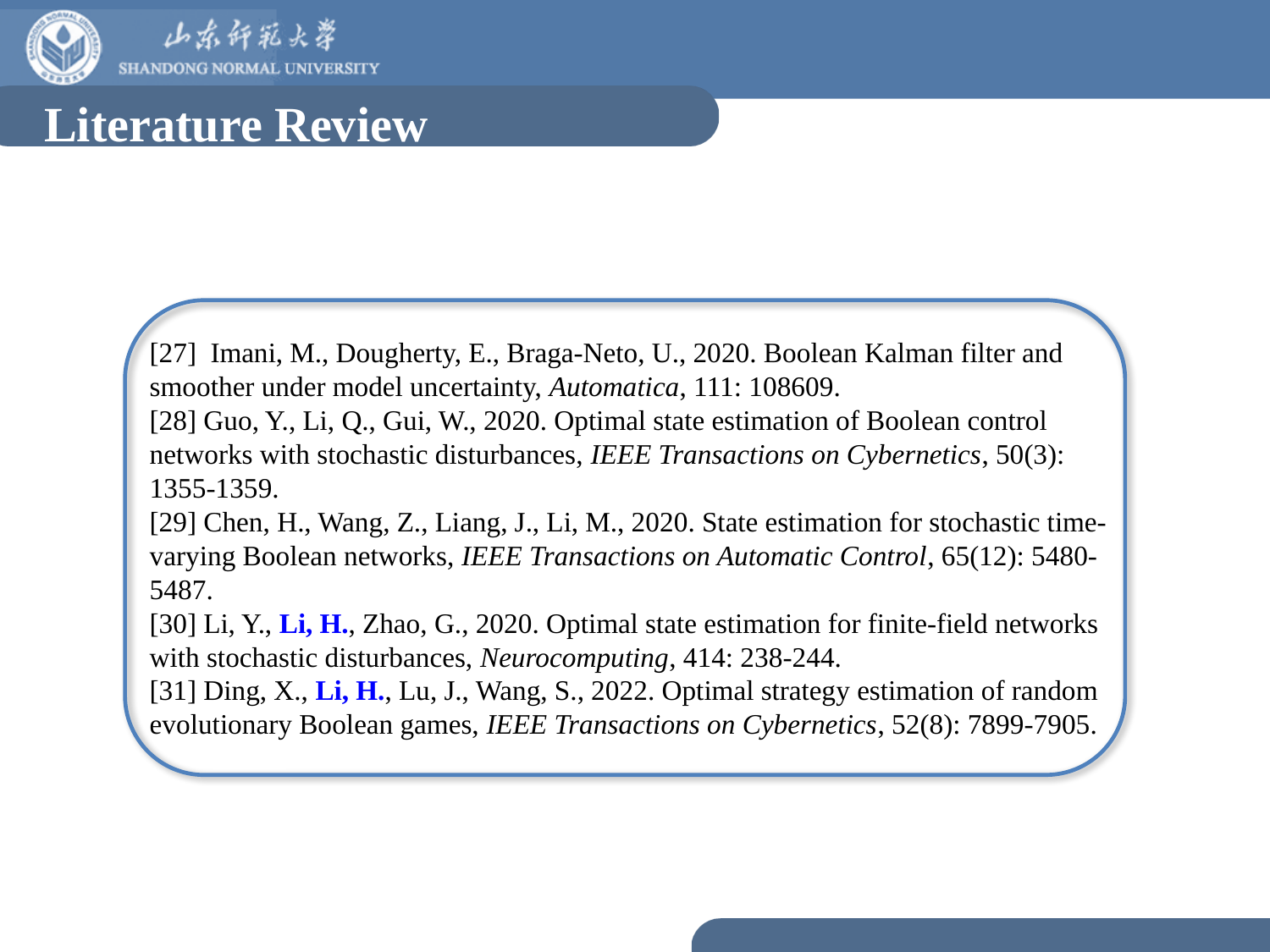

Literature Review

[27]  Imani, M., Dougherty, E., Braga-Neto, U., 2020. Boolean Kalman filter and smoother under model uncertainty, Automatica, 111: 108609.
[28] Guo, Y., Li, Q., Gui, W., 2020. Optimal state estimation of Boolean control networks with stochastic disturbances, IEEE Transactions on Cybernetics, 50(3): 1355-1359.
[29] Chen, H., Wang, Z., Liang, J., Li, M., 2020. State estimation for stochastic time-varying Boolean networks, IEEE Transactions on Automatic Control, 65(12): 5480-5487.
[30] Li, Y., Li, H., Zhao, G., 2020. Optimal state estimation for finite-field networks with stochastic disturbances, Neurocomputing, 414: 238-244.
[31] Ding, X., Li, H., Lu, J., Wang, S., 2022. Optimal strategy estimation of random evolutionary Boolean games, IEEE Transactions on Cybernetics, 52(8): 7899-7905.